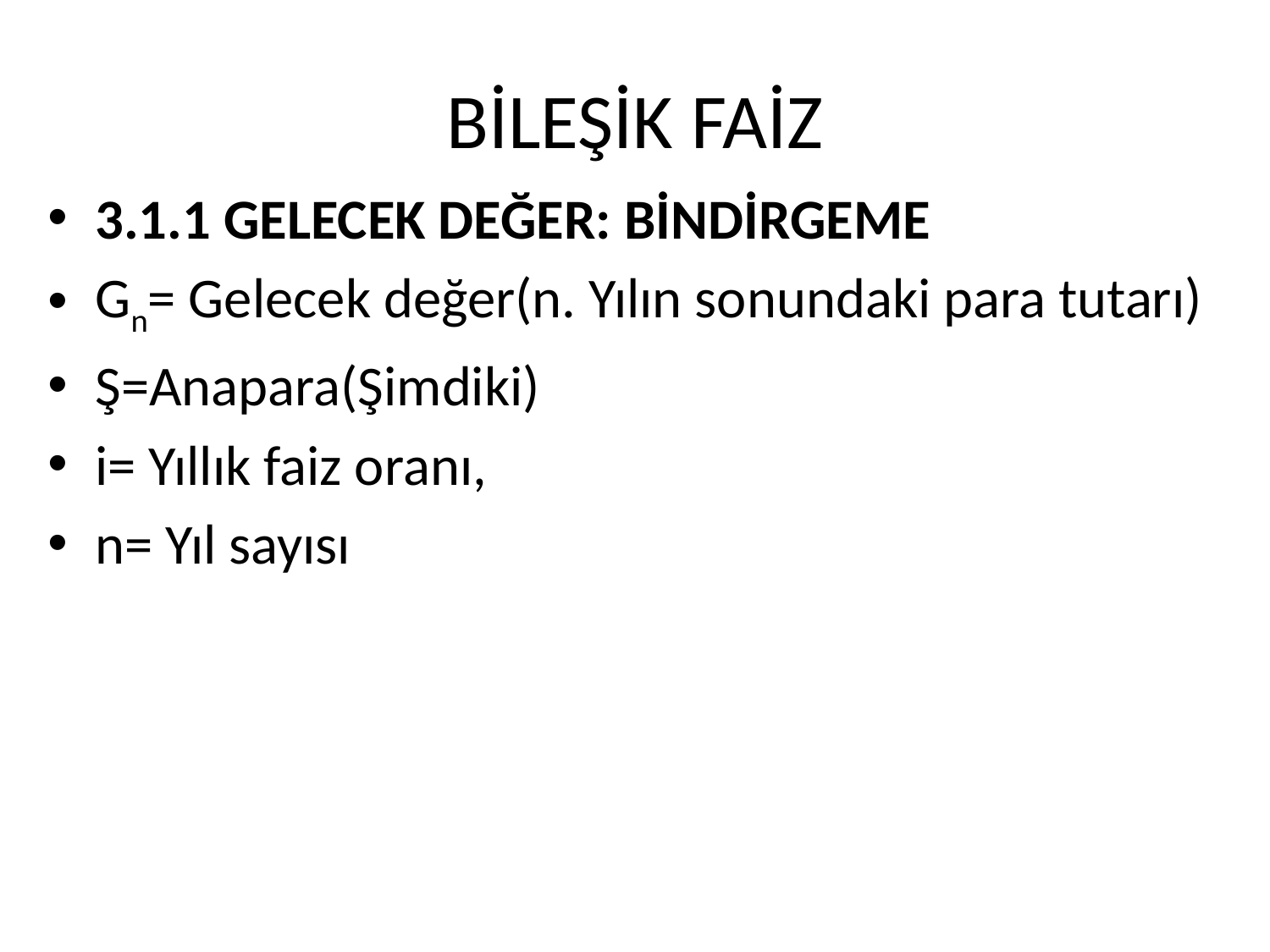

# BİLEŞİK FAİZ
3.1.1 GELECEK DEĞER: BİNDİRGEME
Gn= Gelecek değer(n. Yılın sonundaki para tutarı)
Ş=Anapara(Şimdiki)
i= Yıllık faiz oranı,
n= Yıl sayısı